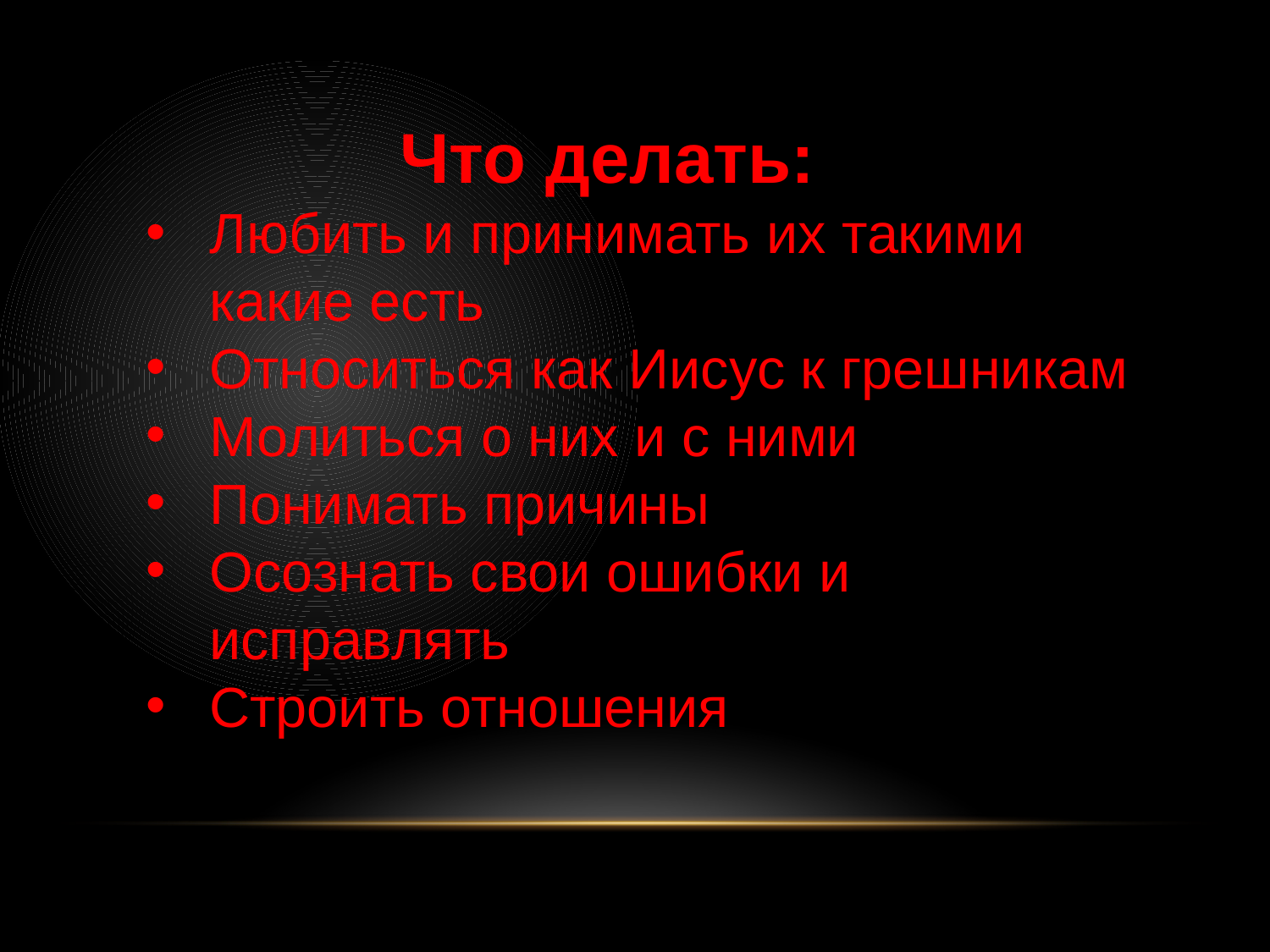

Что делать:
Любить и принимать их такими какие есть
Относиться как Иисус к грешникам
Молиться о них и с ними
Понимать причины
Осознать свои ошибки и исправлять
Строить отношения